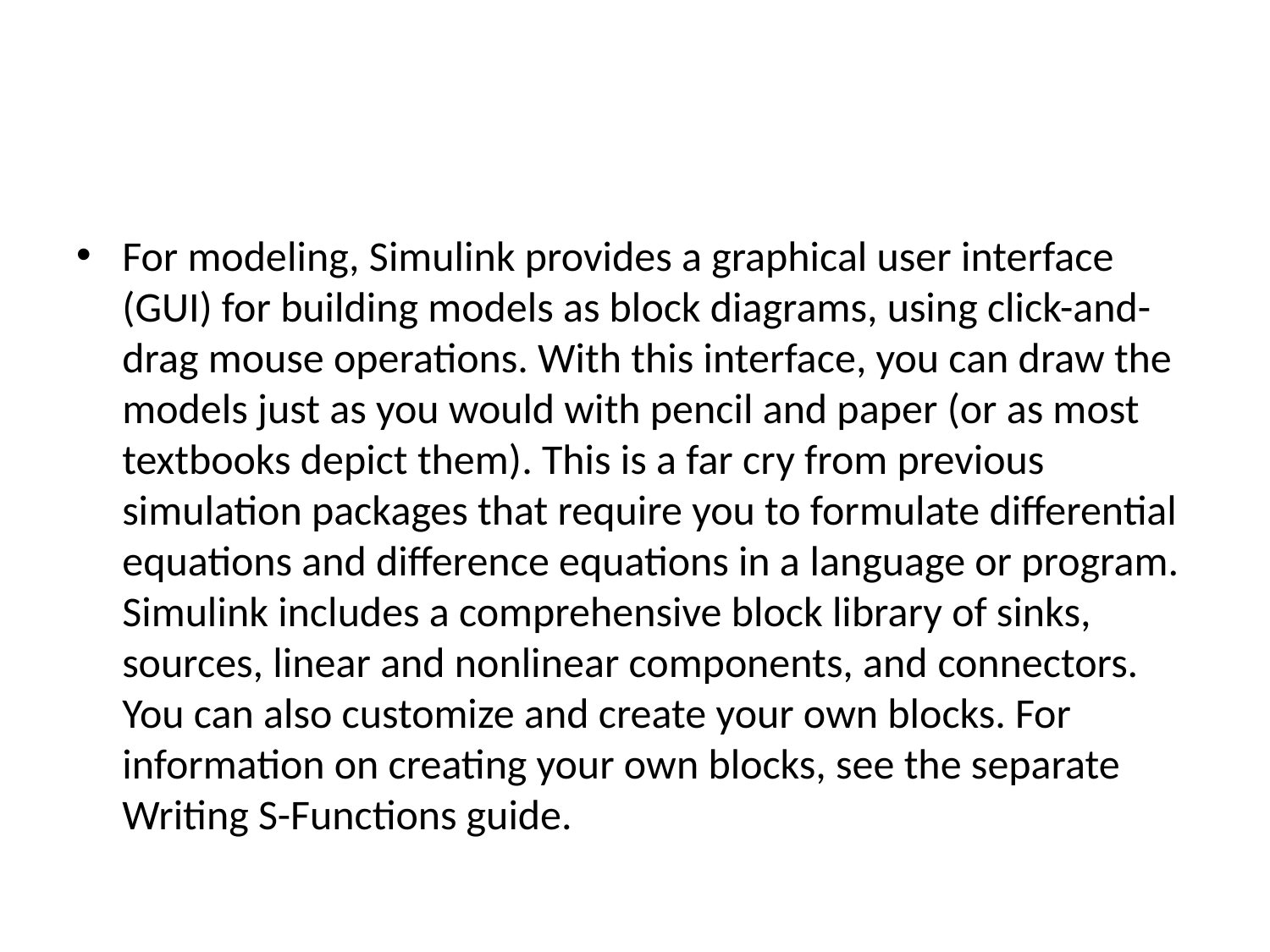

#
For modeling, Simulink provides a graphical user interface (GUI) for building models as block diagrams, using click-and-drag mouse operations. With this interface, you can draw the models just as you would with pencil and paper (or as most textbooks depict them). This is a far cry from previous simulation packages that require you to formulate differential equations and difference equations in a language or program. Simulink includes a comprehensive block library of sinks, sources, linear and nonlinear components, and connectors. You can also customize and create your own blocks. For information on creating your own blocks, see the separate Writing S-Functions guide.